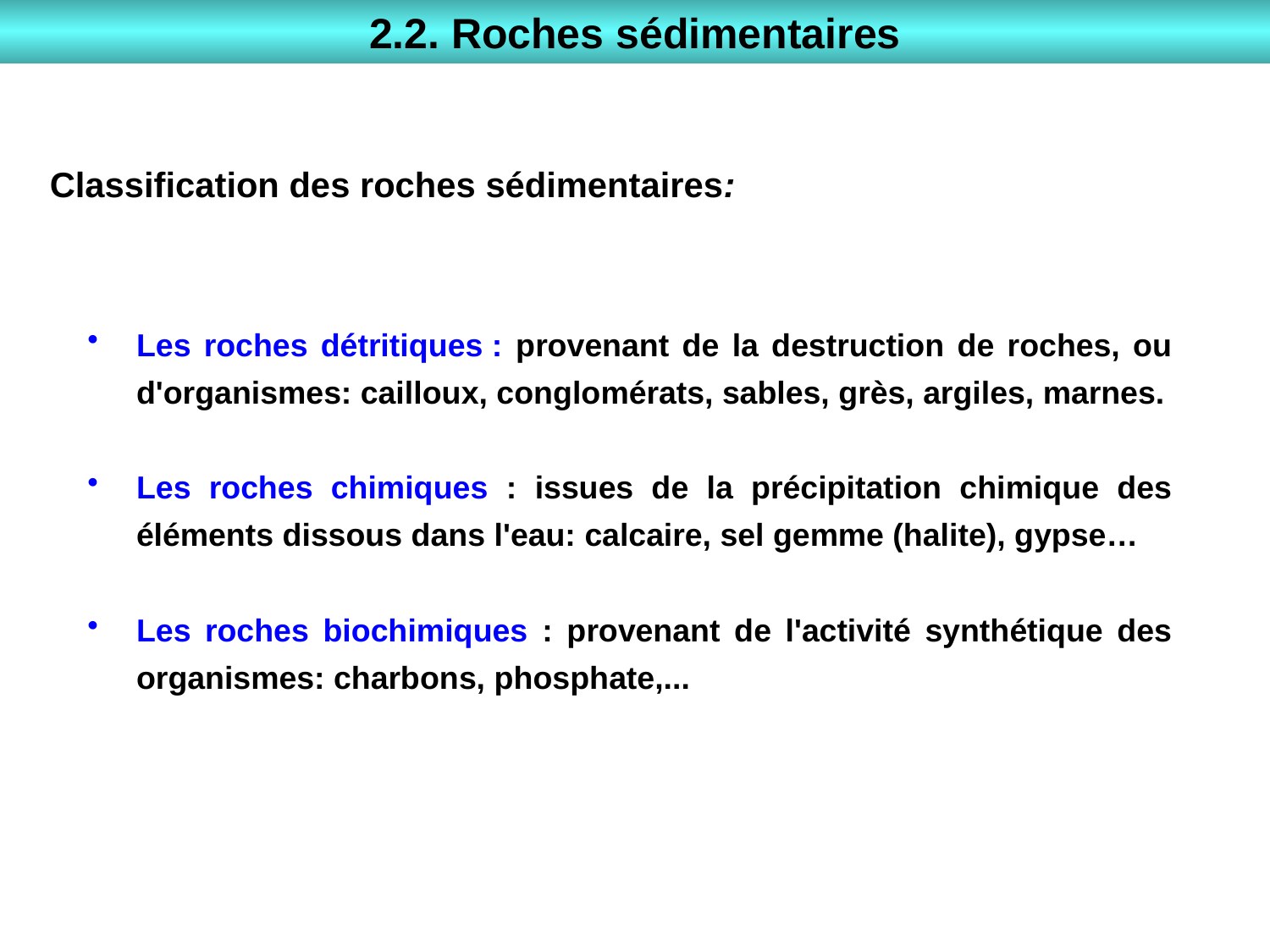

2.2. Roches sédimentaires
Classification des roches sédimentaires:

Les roches détritiques : provenant de la destruction de roches, ou d'organismes: cailloux, conglomérats, sables, grès, argiles, marnes.

Les roches chimiques : issues de la précipitation chimique des éléments dissous dans l'eau: calcaire, sel gemme (halite), gypse…

Les roches biochimiques : provenant de l'activité synthétique des organismes: charbons, phosphate,...